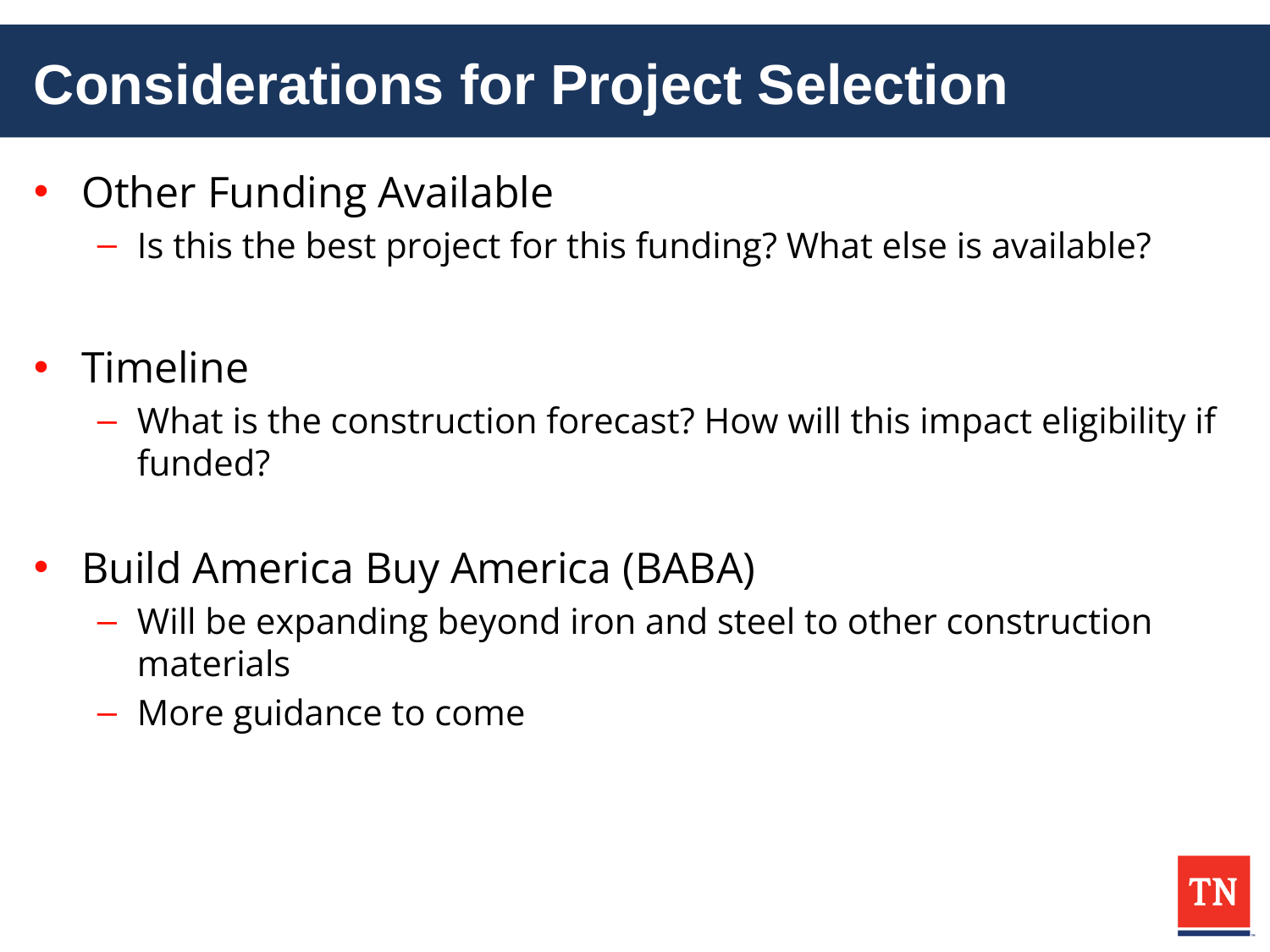

# Considerations for Project Selection
Other Funding Available
Is this the best project for this funding? What else is available?

Timeline
What is the construction forecast? How will this impact eligibility if funded?

Build America Buy America (BABA)
Will be expanding beyond iron and steel to other construction materials
More guidance to come